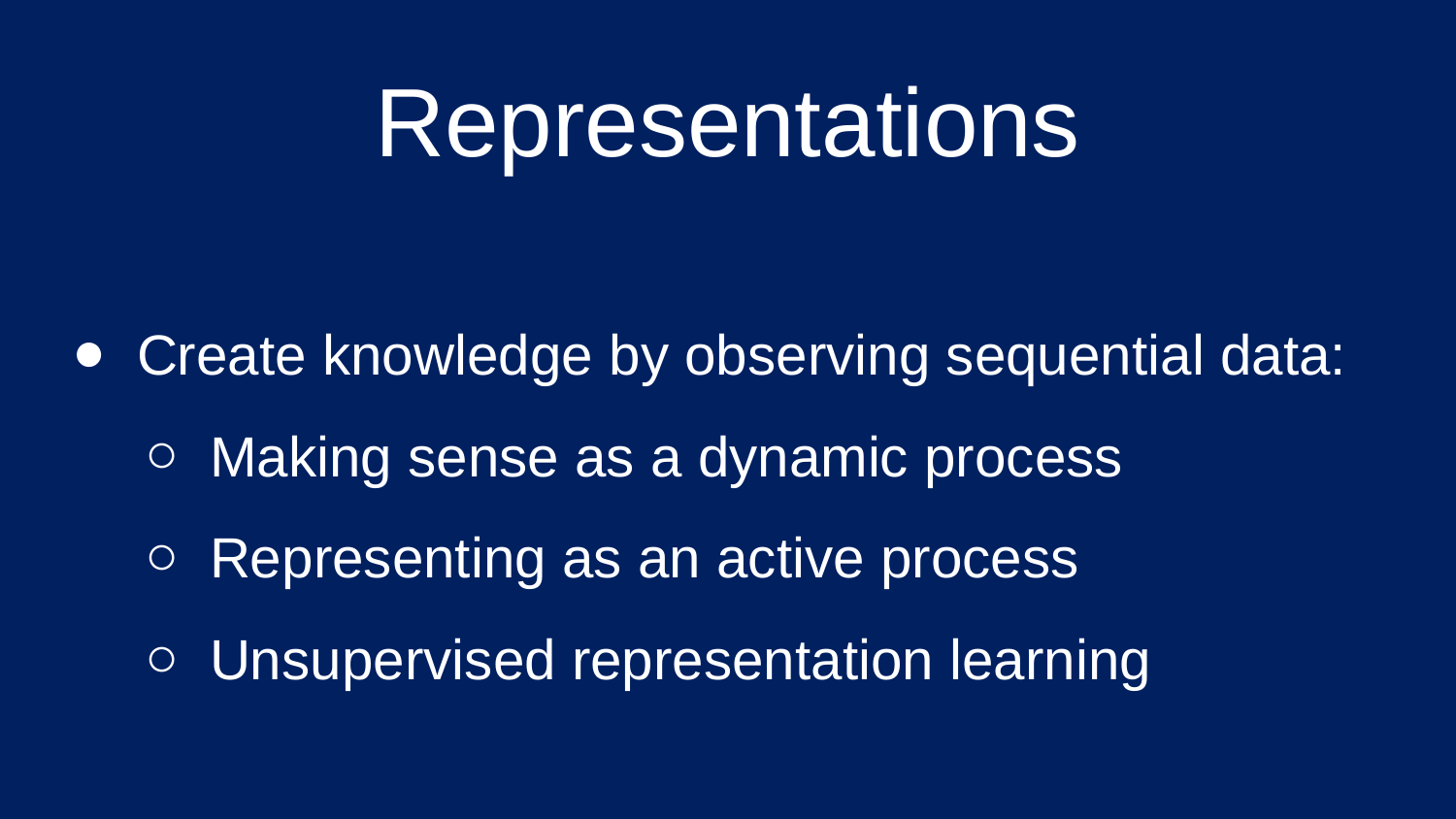

# Representations
Create knowledge by observing sequential data:
Making sense as a dynamic process
Representing as an active process
Unsupervised representation learning